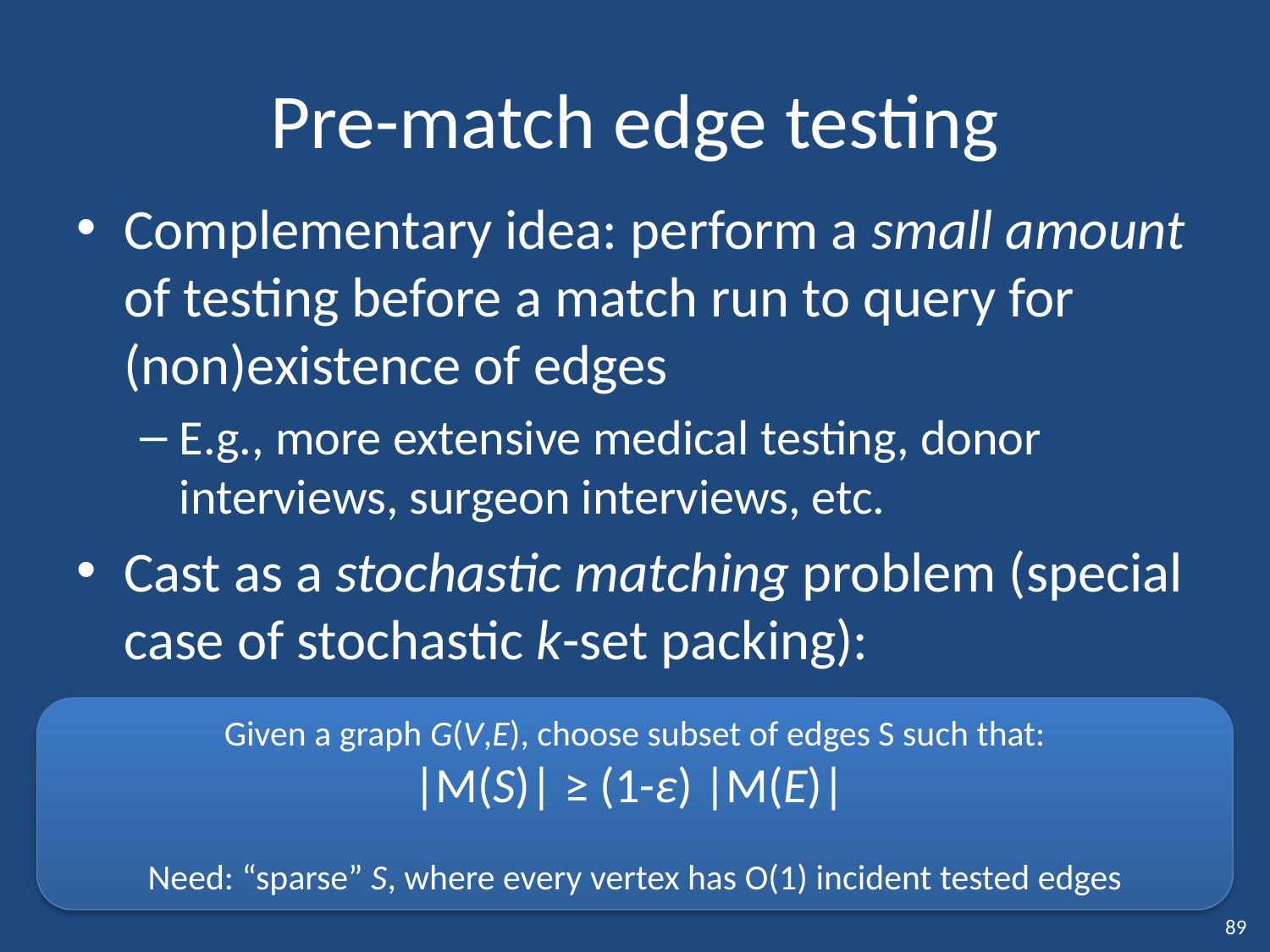

# Pre-match edge testing
Complementary idea: perform a small amount of testing before a match run to query for (non)existence of edges
E.g., more extensive medical testing, donor interviews, surgeon interviews, etc.
Cast as a stochastic matching problem (special case of stochastic k-set packing):
Given a graph G(V,E), choose subset of edges S such that:
|M(S)| ≥ (1-ε) |M(E)|

Need: “sparse” S, where every vertex has O(1) incident tested edges
89